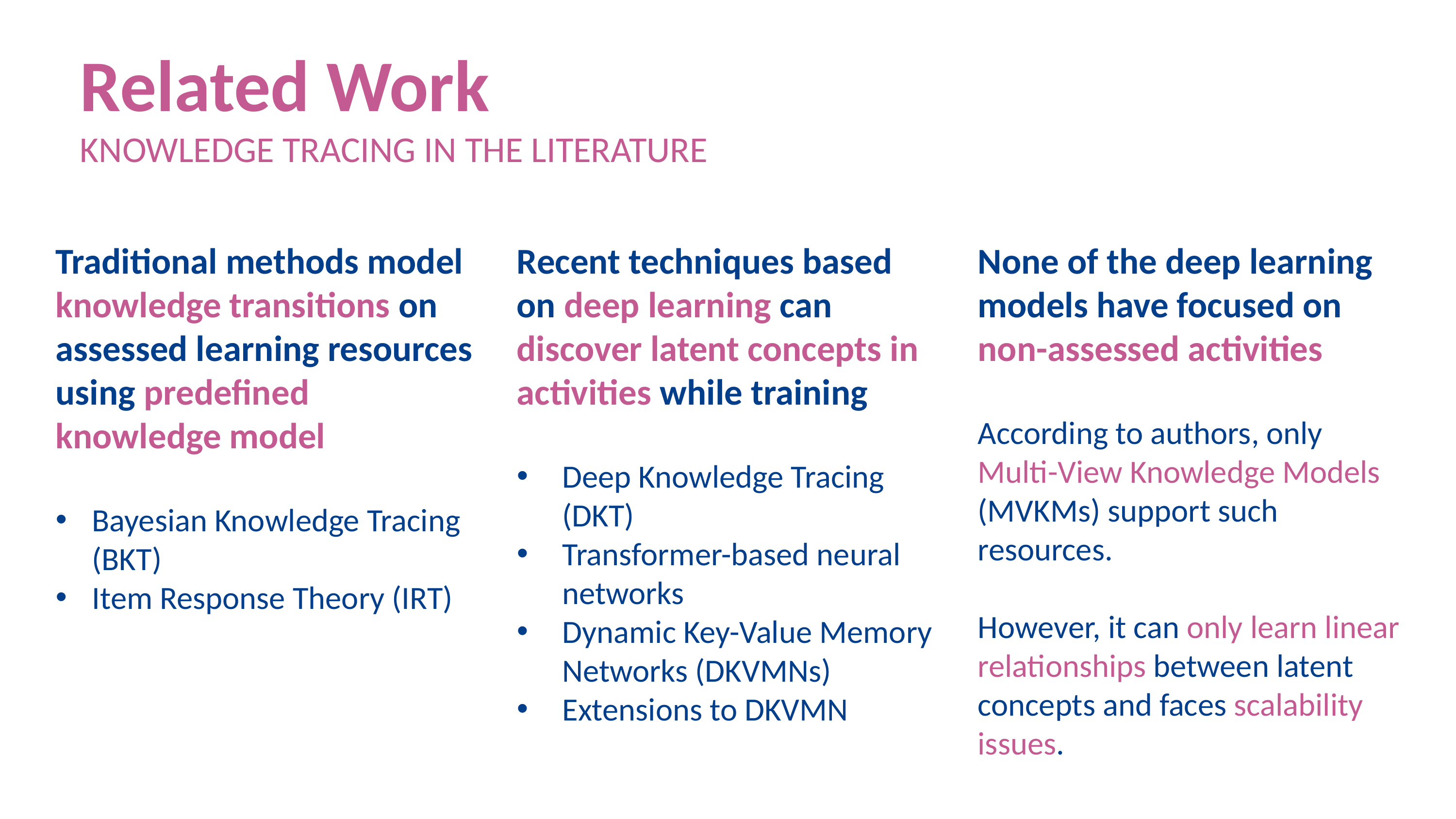

Related Work
KNOWLEDGE TRACING IN THE LITERATURE
Traditional methods model knowledge transitions on assessed learning resources using predefined knowledge model

Bayesian Knowledge Tracing (BKT)
Item Response Theory (IRT)
Recent techniques based on deep learning can discover latent concepts in activities while training

Deep Knowledge Tracing (DKT)
Transformer-based neural networks
Dynamic Key-Value Memory Networks (DKVMNs)
Extensions to DKVMN
None of the deep learning models have focused on non-assessed activities

According to authors, only Multi-View Knowledge Models (MVKMs) support such resources.

However, it can only learn linear relationships between latent concepts and faces scalability issues.